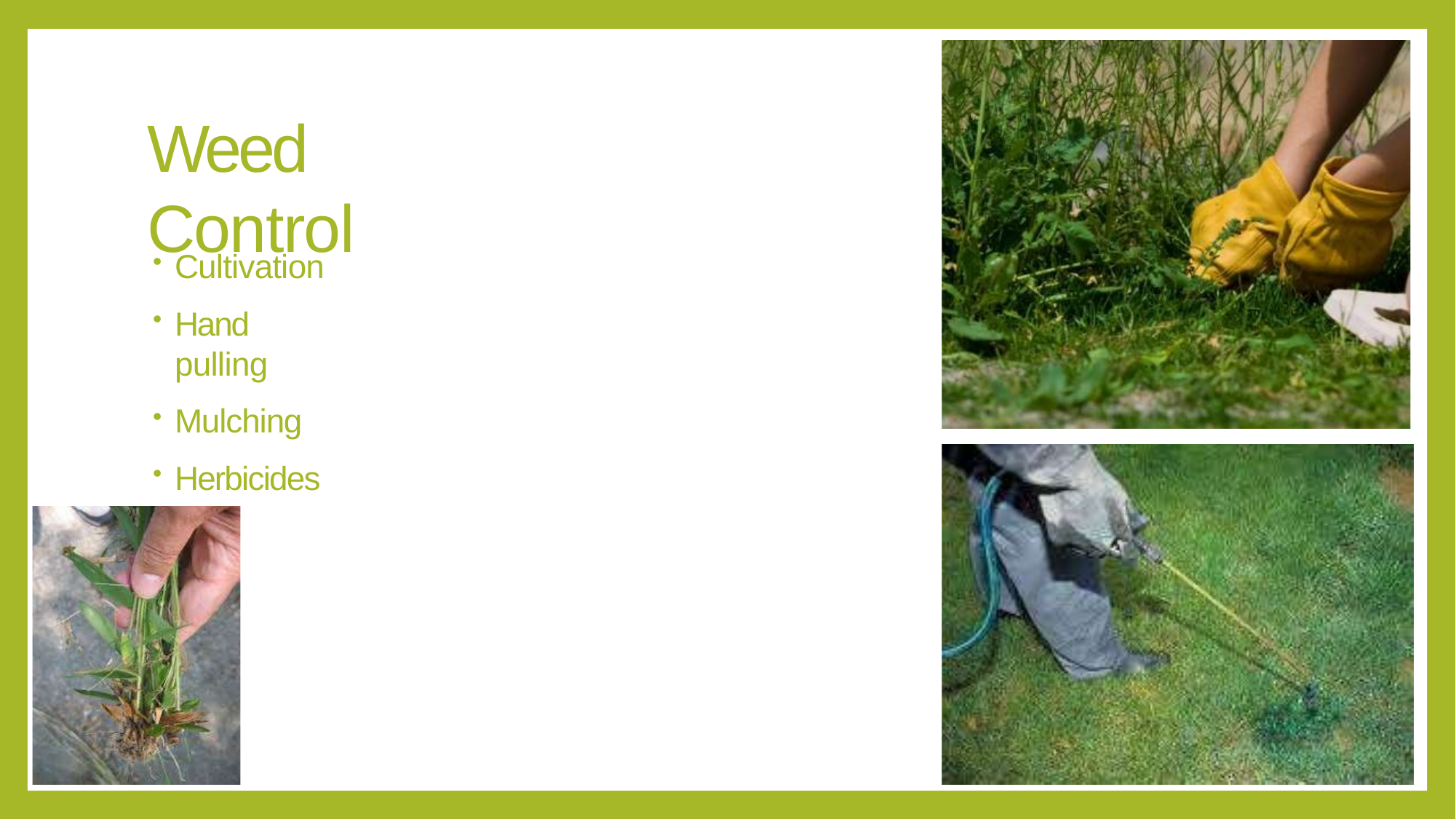

# Weed Control
Cultivation
Hand pulling
Mulching
Herbicides